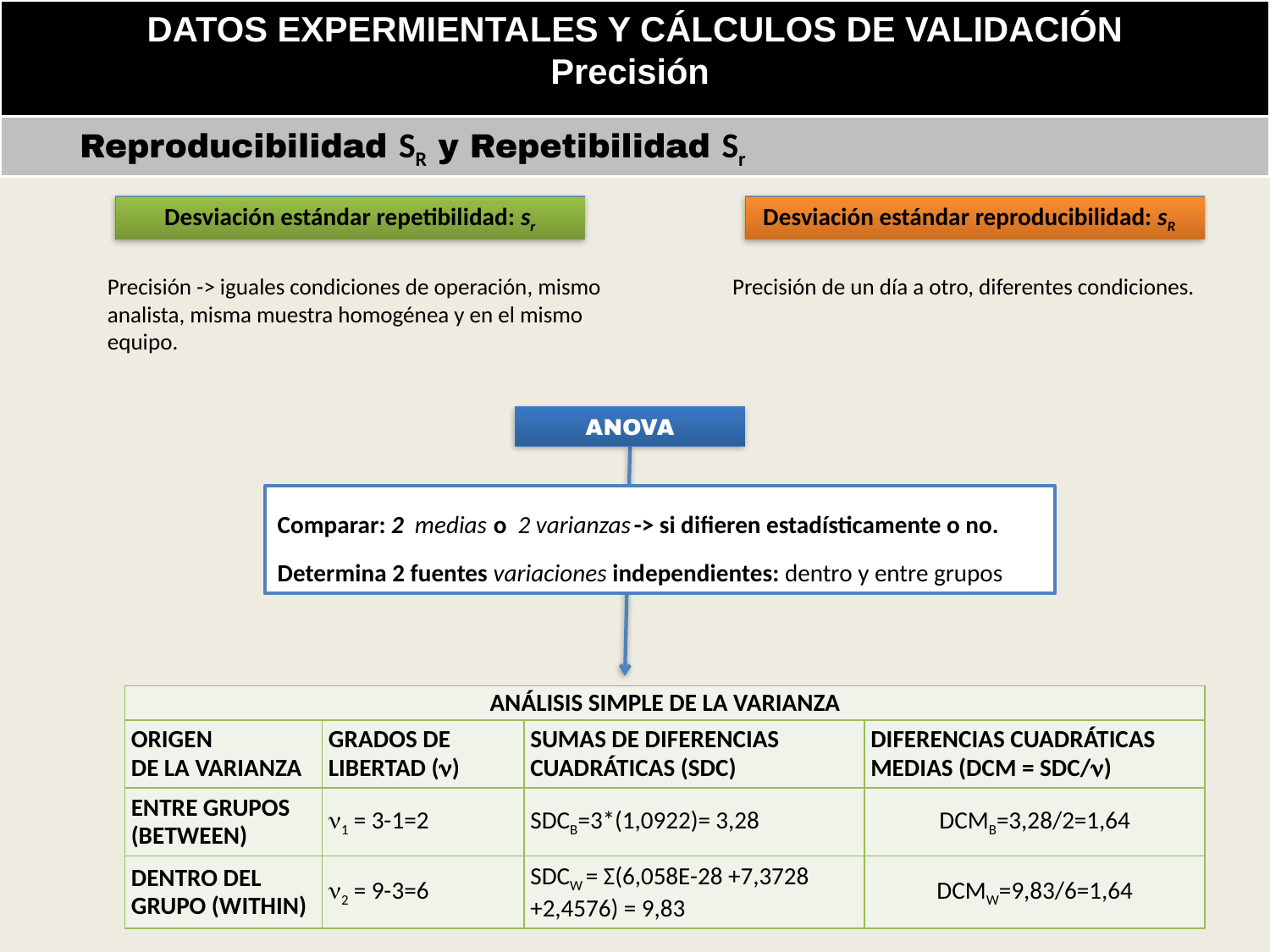

DATOS EXPERMIENTALES Y CÁLCULOS DE VALIDACIÓN
Precisión

      Reproducibilidad SR y Repetibilidad Sr
Desviación estándar repetibilidad: sr
 Desviación estándar reproducibilidad: sR
Precisión -> iguales condiciones de operación, mismo analista, misma muestra homogénea y en el mismo equipo.
 Precisión de un día a otro, diferentes condiciones.
ANOVA
Comparar: 2  medias  o  2 varianzas -> si difieren estadísticamente o no.
Determina 2 fuentes variaciones independientes: dentro y entre grupos
| ANÁLISIS SIMPLE DE LA VARIANZA |  |  |  |
| --- | --- | --- | --- |
| ORIGEN DE LA VARIANZA | GRADOS DE LIBERTAD (ν) | SUMAS DE DIFERENCIAS CUADRÁTICAS (SDC) | DIFERENCIAS CUADRÁTICAS MEDIAS (DCM = SDC/ν) |
| ENTRE GRUPOS (BETWEEN) | ν1 = 3-1=2 | SDCB=3\*(1,0922)= 3,28 | DCMB=3,28/2=1,64 |
| DENTRO DEL GRUPO (WITHIN) | ν2 = 9-3=6 | SDCW = Σ(6,058E-28 +7,3728 +2,4576) = 9,83 | DCMW=9,83/6=1,64 |